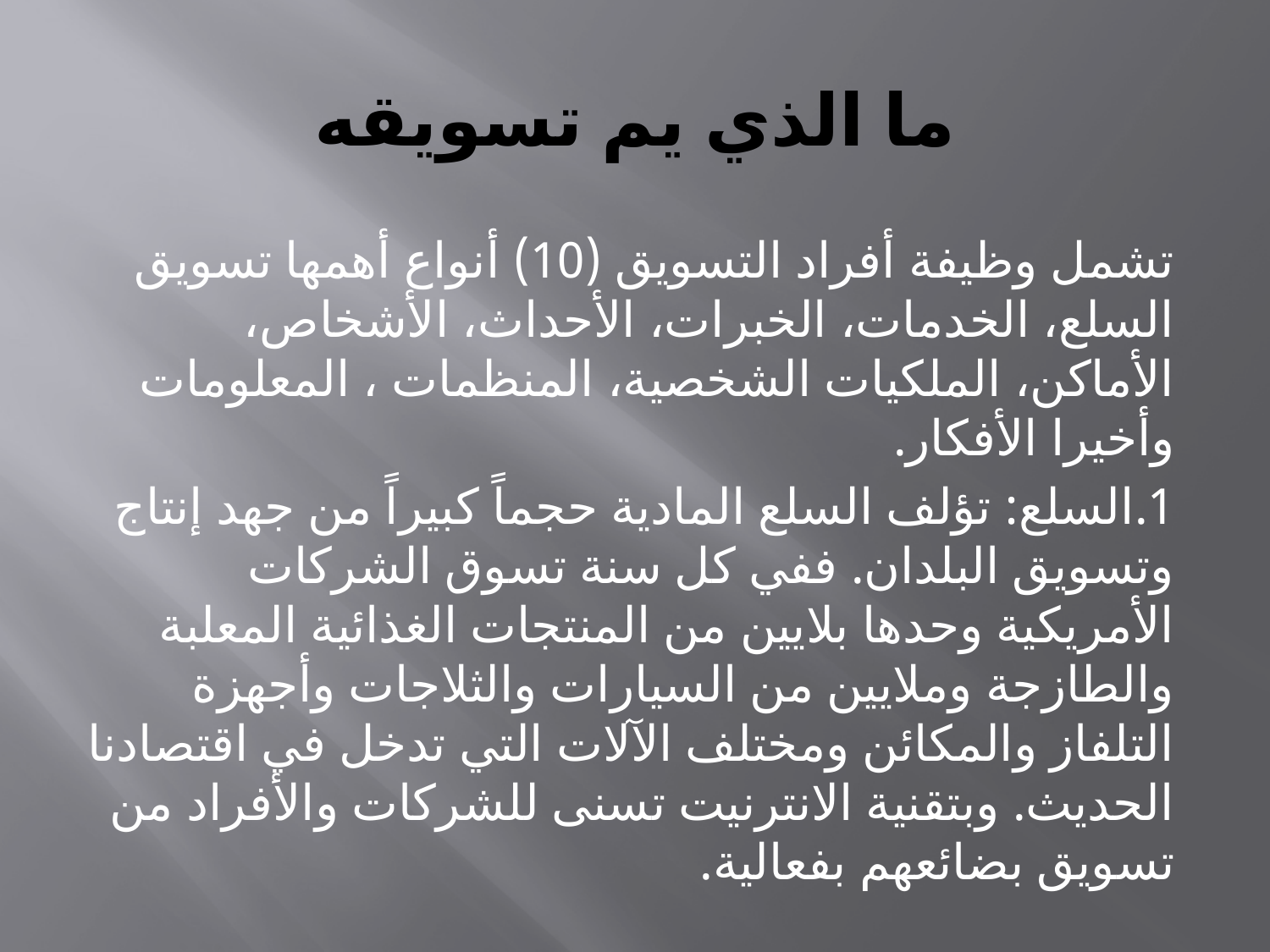

# ما الذي يم تسويقه
تشمل وظيفة أفراد التسويق (10) أنواع أهمها تسويق السلع، الخدمات، الخبرات، الأحداث، الأشخاص، الأماكن، الملكيات الشخصية، المنظمات ، المعلومات وأخيرا الأفكار.
1.	السلع: تؤلف السلع المادية حجماً كبيراً من جهد إنتاج وتسويق البلدان. ففي كل سنة تسوق الشركات الأمريكية وحدها بلايين من المنتجات الغذائية المعلبة والطازجة وملايين من السيارات والثلاجات وأجهزة التلفاز والمكائن ومختلف الآلات التي تدخل في اقتصادنا الحديث. وبتقنية الانترنيت تسنى للشركات والأفراد من تسويق بضائعهم بفعالية.